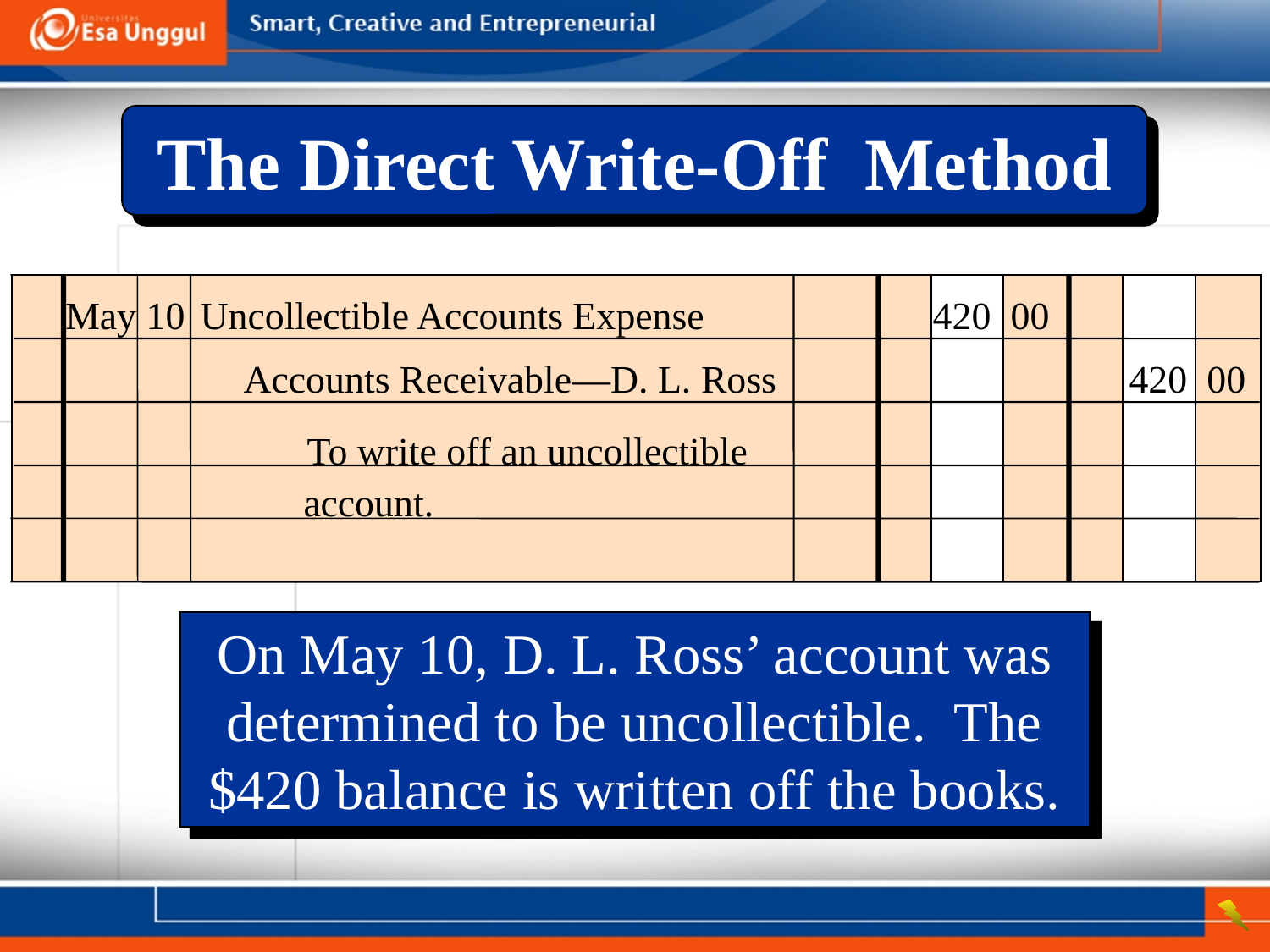

The Direct Write-Off  Method

	May 10	Uncollectible Accounts Expense	      420  00

  Accounts Receivable—D. L. Ross  	420  00

  To write off an uncollectible account.

On May 10, D. L. Ross’ account was determined to be uncollectible.  The $420 balance is written off the books.